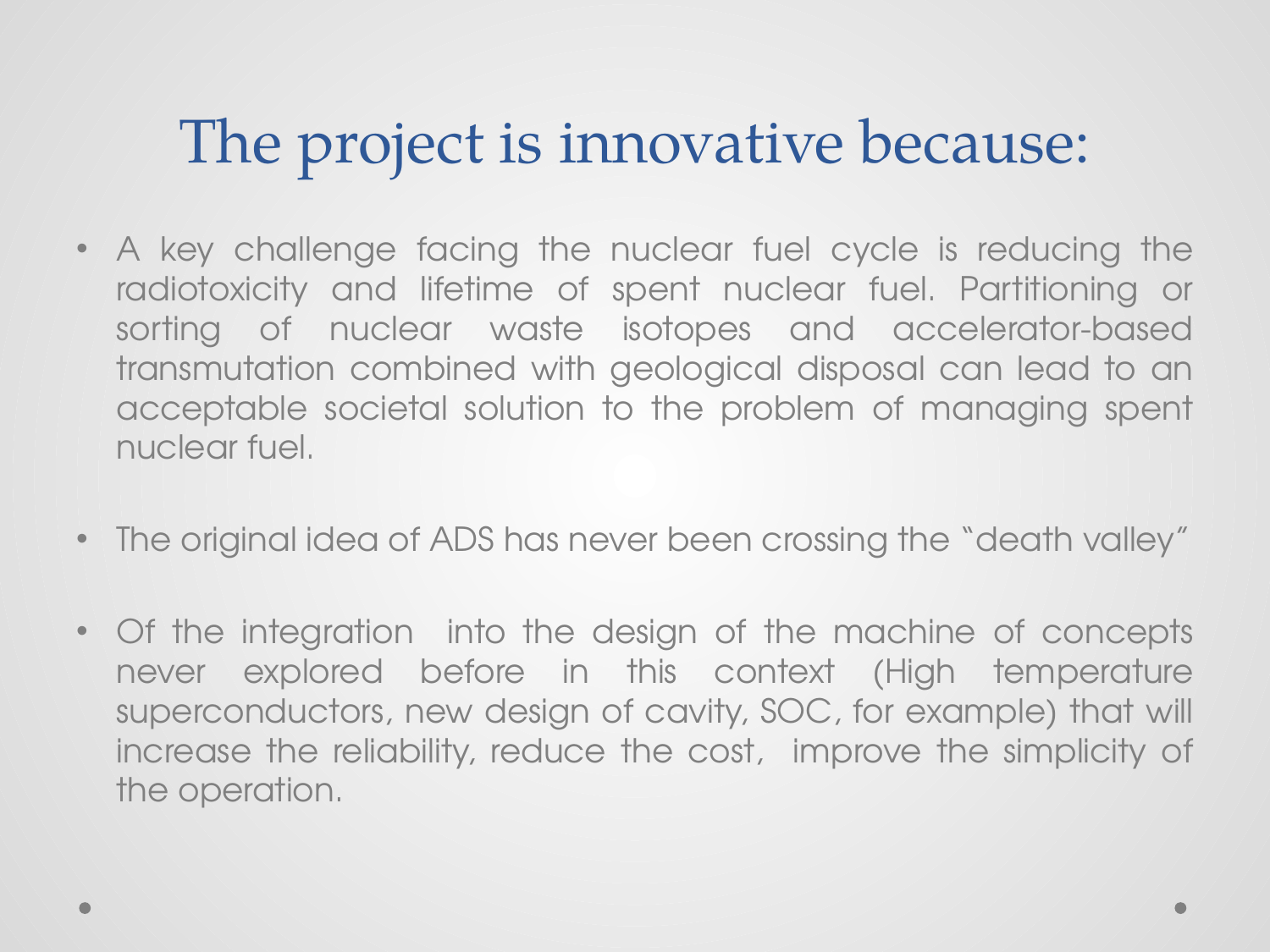

# The project is innovative because:
A key challenge facing the nuclear fuel cycle is reducing the radiotoxicity and lifetime of spent nuclear fuel. Partitioning or sorting of nuclear waste isotopes and accelerator-based transmutation combined with geological disposal can lead to an acceptable societal solution to the problem of managing spent nuclear fuel.

The original idea of ADS has never been crossing the “death valley”

Of the integration  into the design of the machine of concepts never explored before in this context (High temperature superconductors, new design of cavity, SOC, for example) that will increase the reliability, reduce the cost,  improve the simplicity of the operation.